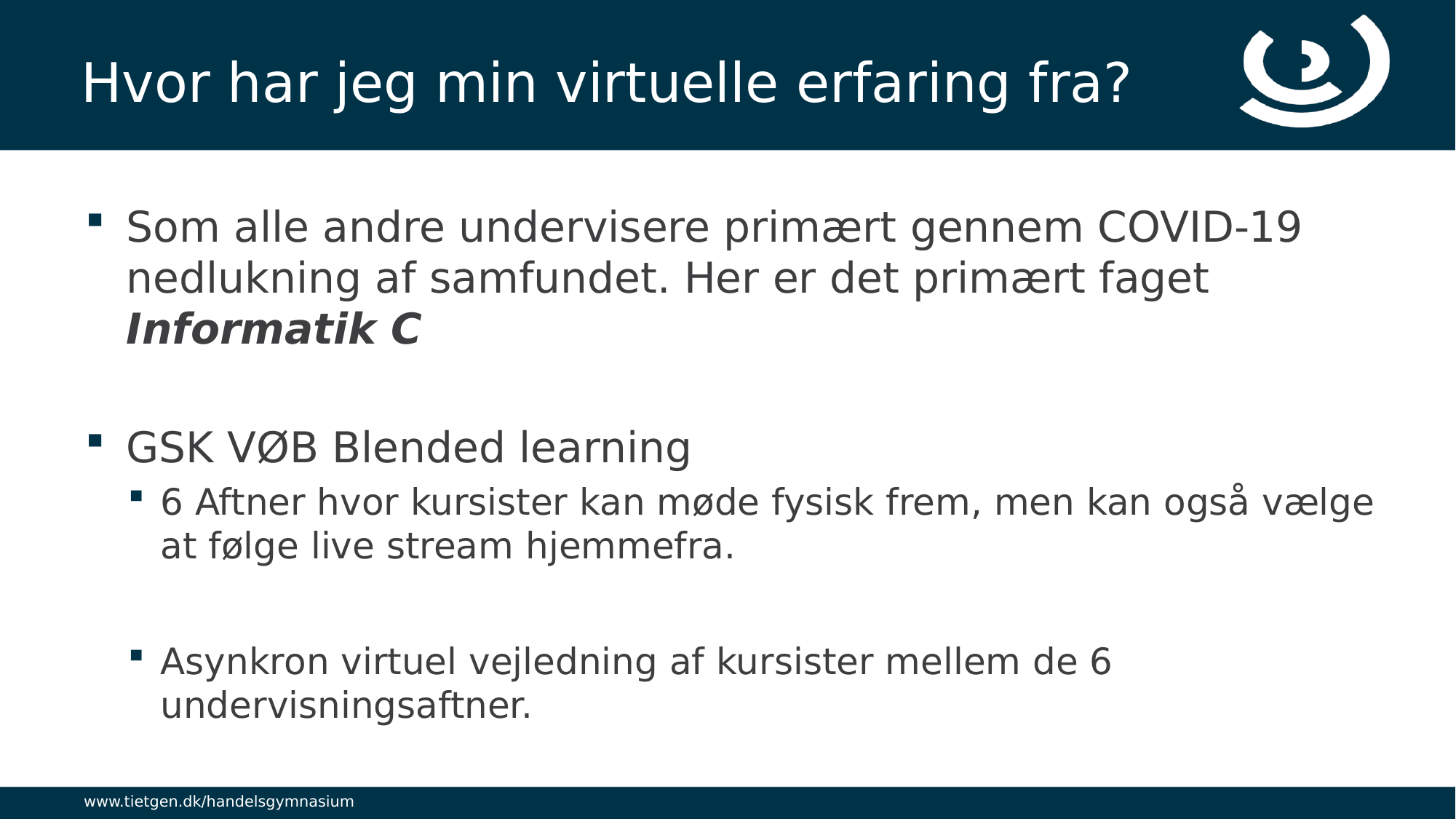

# Hvor har jeg min virtuelle erfaring fra?
Som alle andre undervisere primært gennem COVID-19 nedlukning af samfundet. Her er det primært faget Informatik C

GSK VØB Blended learning
6 Aftner hvor kursister kan møde fysisk frem, men kan også vælge at følge live stream hjemmefra.

Asynkron virtuel vejledning af kursister mellem de 6 undervisningsaftner.